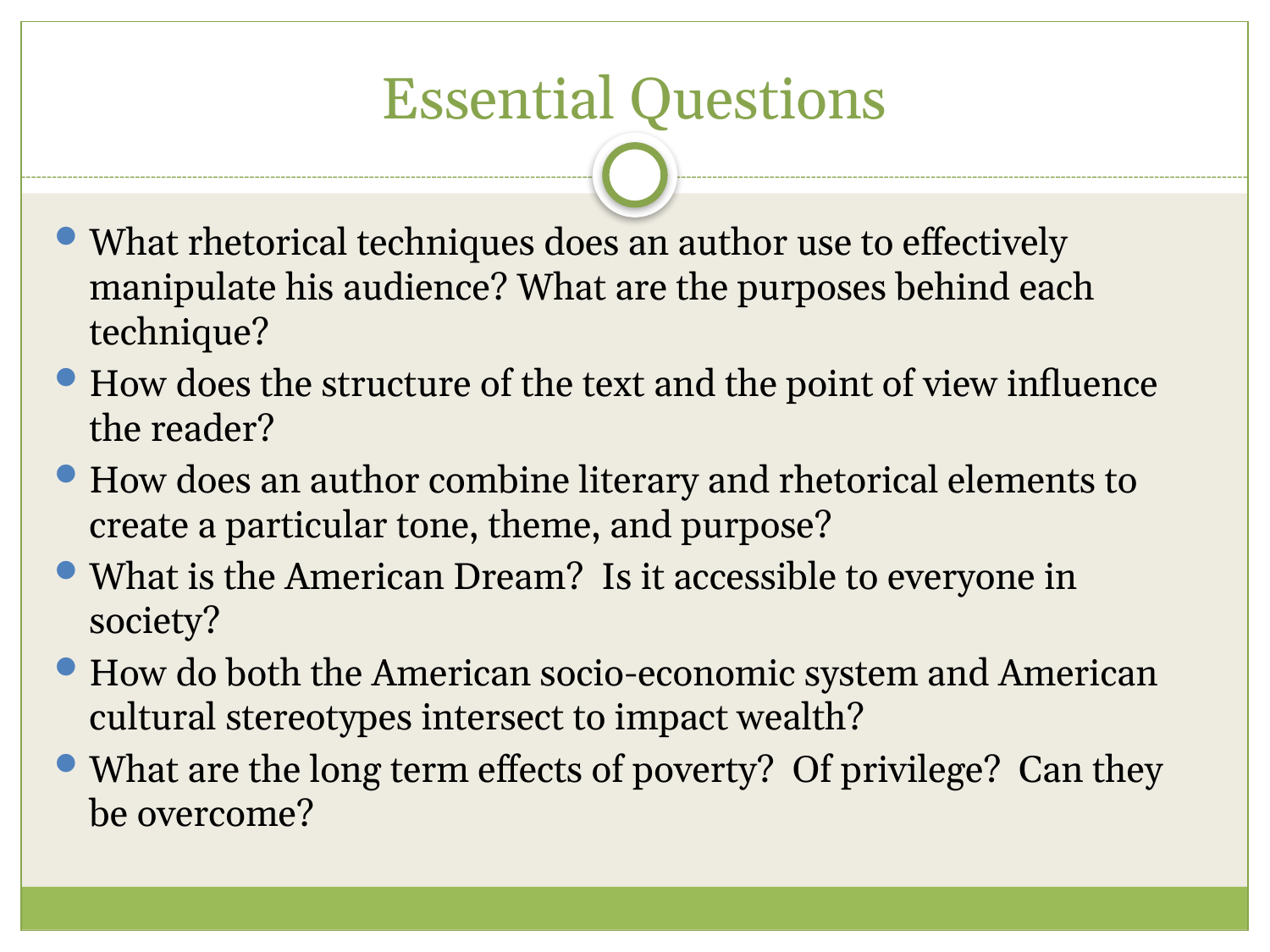

# Essential Questions
What rhetorical techniques does an author use to effectively manipulate his audience? What are the purposes behind each technique?
How does the structure of the text and the point of view influence the reader?
How does an author combine literary and rhetorical elements to create a particular tone, theme, and purpose?
What is the American Dream?  Is it accessible to everyone in society?
How do both the American socio-economic system and American cultural stereotypes intersect to impact wealth?
What are the long term effects of poverty?  Of privilege?  Can they be overcome?